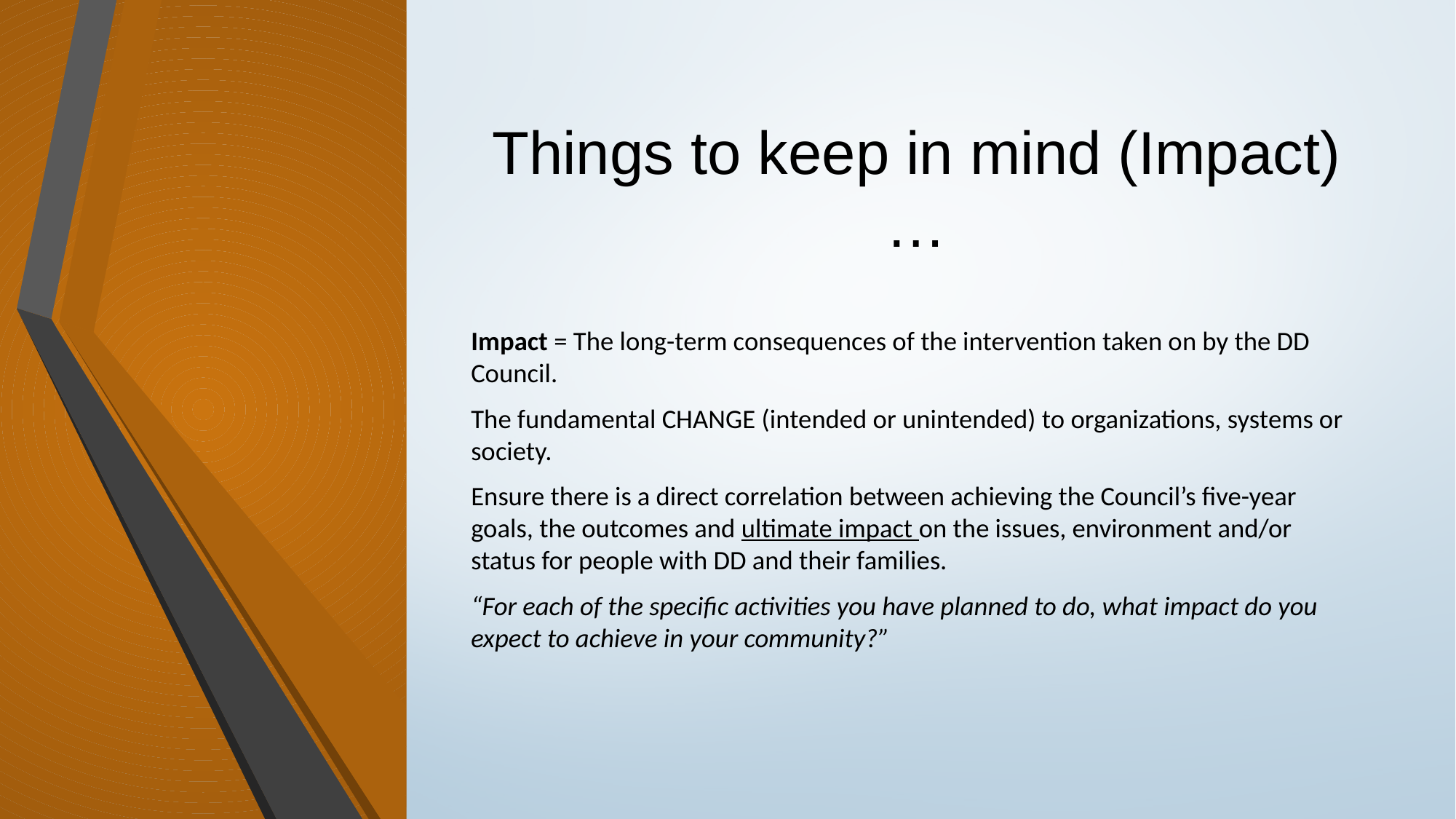

# Things to keep in mind (Impact)…

Impact = The long-term consequences of the intervention taken on by the DD Council.
The fundamental CHANGE (intended or unintended) to organizations, systems or society.
Ensure there is a direct correlation between achieving the Council’s five-year goals, the outcomes and ultimate impact on the issues, environment and/or status for people with DD and their families.
“For each of the specific activities you have planned to do, what impact do you expect to achieve in your community?”